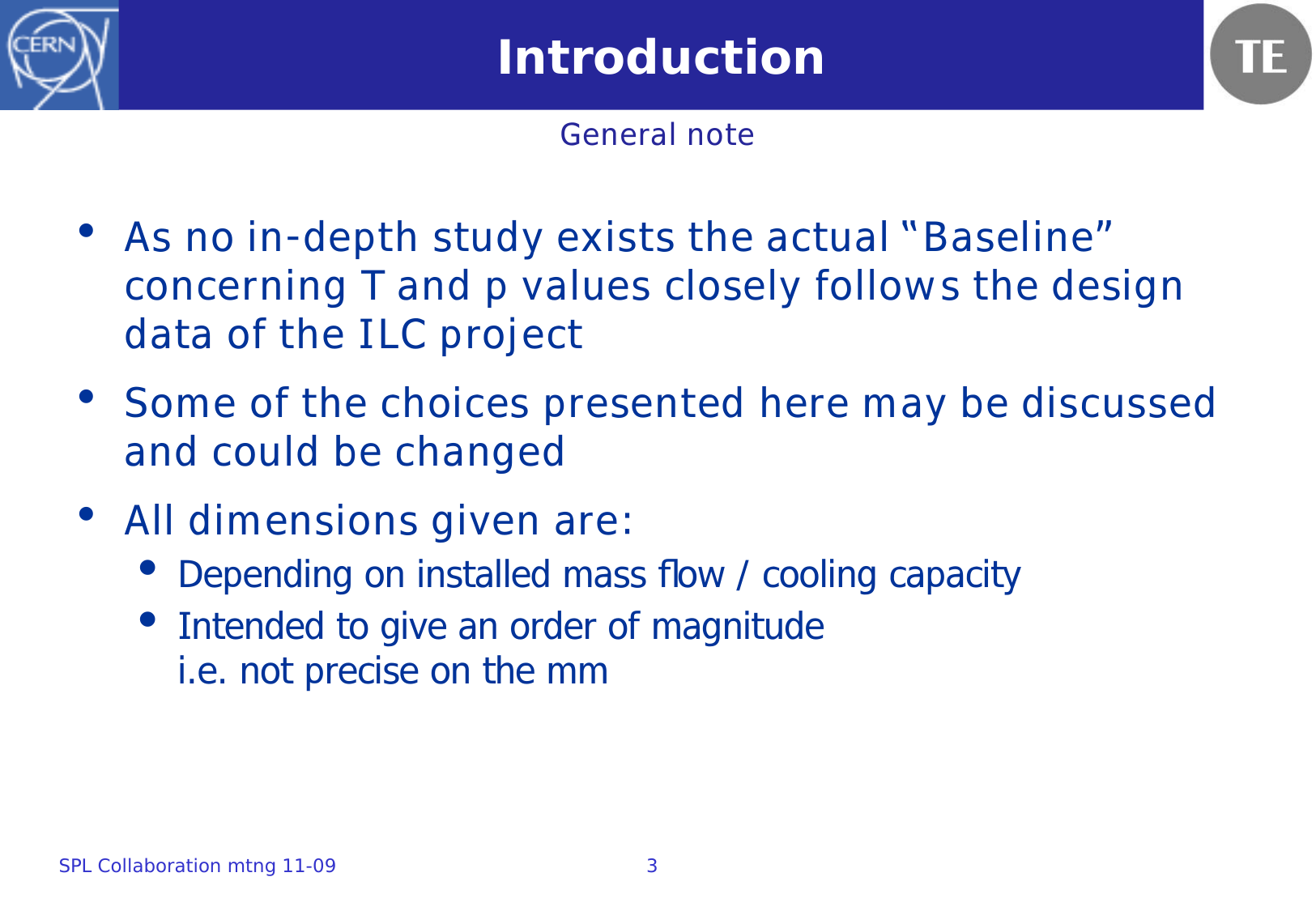

# Introduction
General note
As no in-depth study exists the actual “Baseline” concerning T and p values closely follows the design data of the ILC project
Some of the choices presented here may be discussed and could be changed
All dimensions given are:
Depending on installed mass flow / cooling capacity
Intended to give an order of magnitude
i.e. not precise on the mm
SPL Collaboration mtng 11-09
3